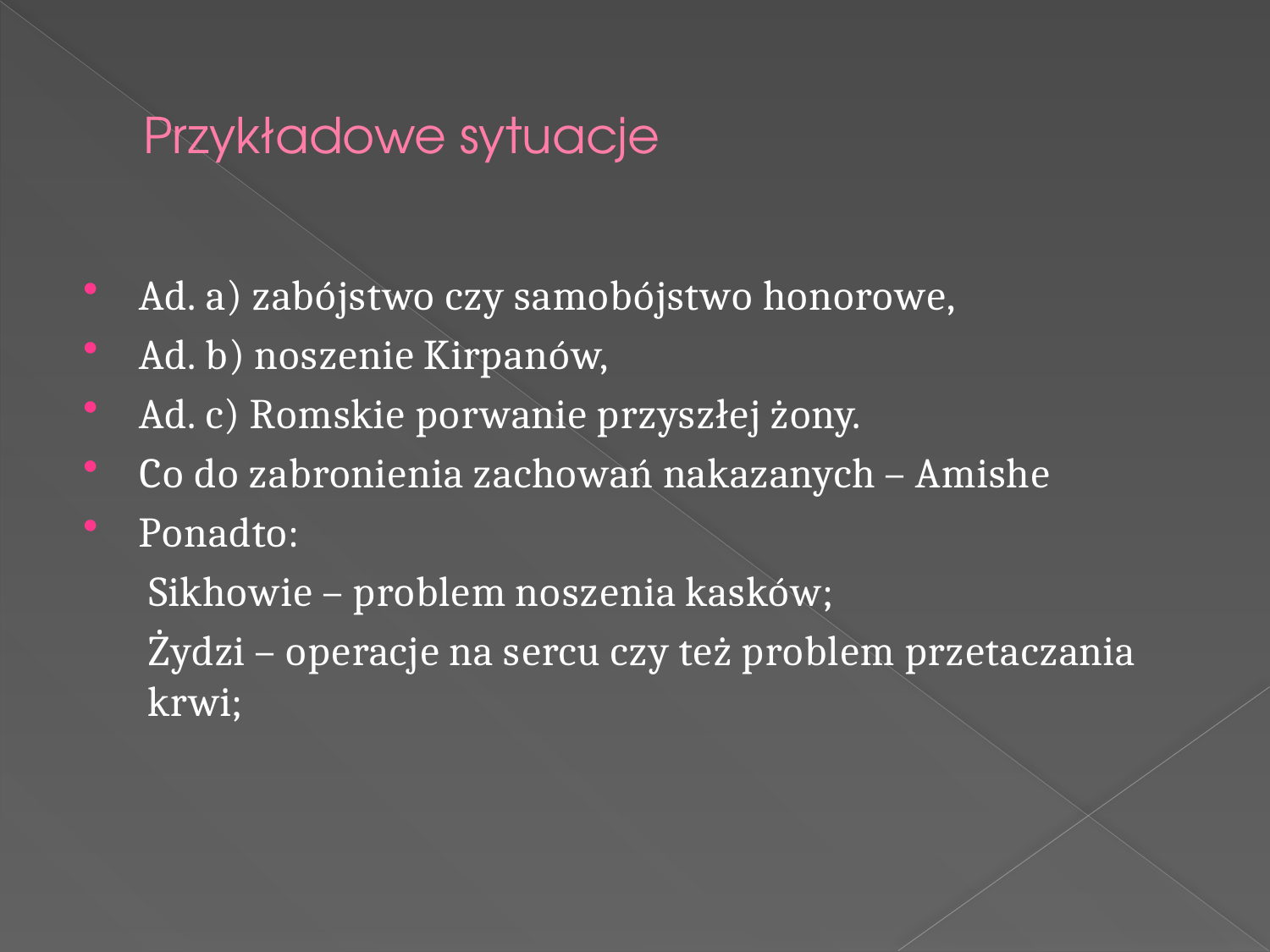

# Przykładowe sytuacje
Ad. a) zabójstwo czy samobójstwo honorowe,
Ad. b) noszenie Kirpanów,
Ad. c) Romskie porwanie przyszłej żony.
Co do zabronienia zachowań nakazanych – Amishe
Ponadto:
	Sikhowie – problem noszenia kasków;
	Żydzi – operacje na sercu czy też problem przetaczania krwi;